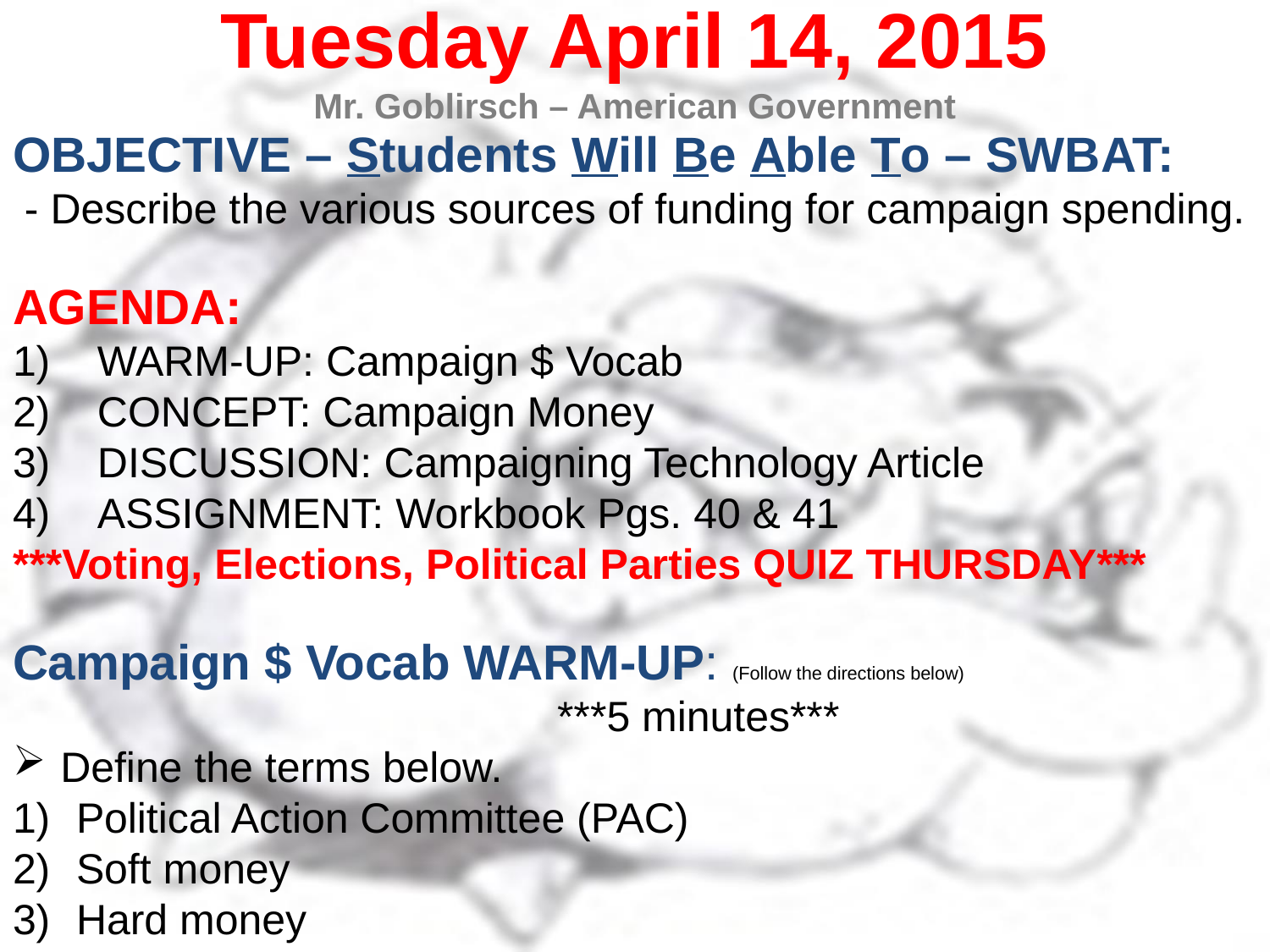

Tuesday April 14, 2015
Mr. Goblirsch – American Government
OBJECTIVE – Students Will Be Able To – SWBAT:
 - Describe the various sources of funding for campaign spending.

AGENDA:
WARM-UP: Campaign $ Vocab
CONCEPT: Campaign Money
DISCUSSION: Campaigning Technology Article
ASSIGNMENT: Workbook Pgs. 40 & 41
***Voting, Elections, Political Parties QUIZ THURSDAY***

Campaign $ Vocab WARM-UP: (Follow the directions below)
	***5 minutes***
Define the terms below.
Political Action Committee (PAC)
Soft money
Hard money